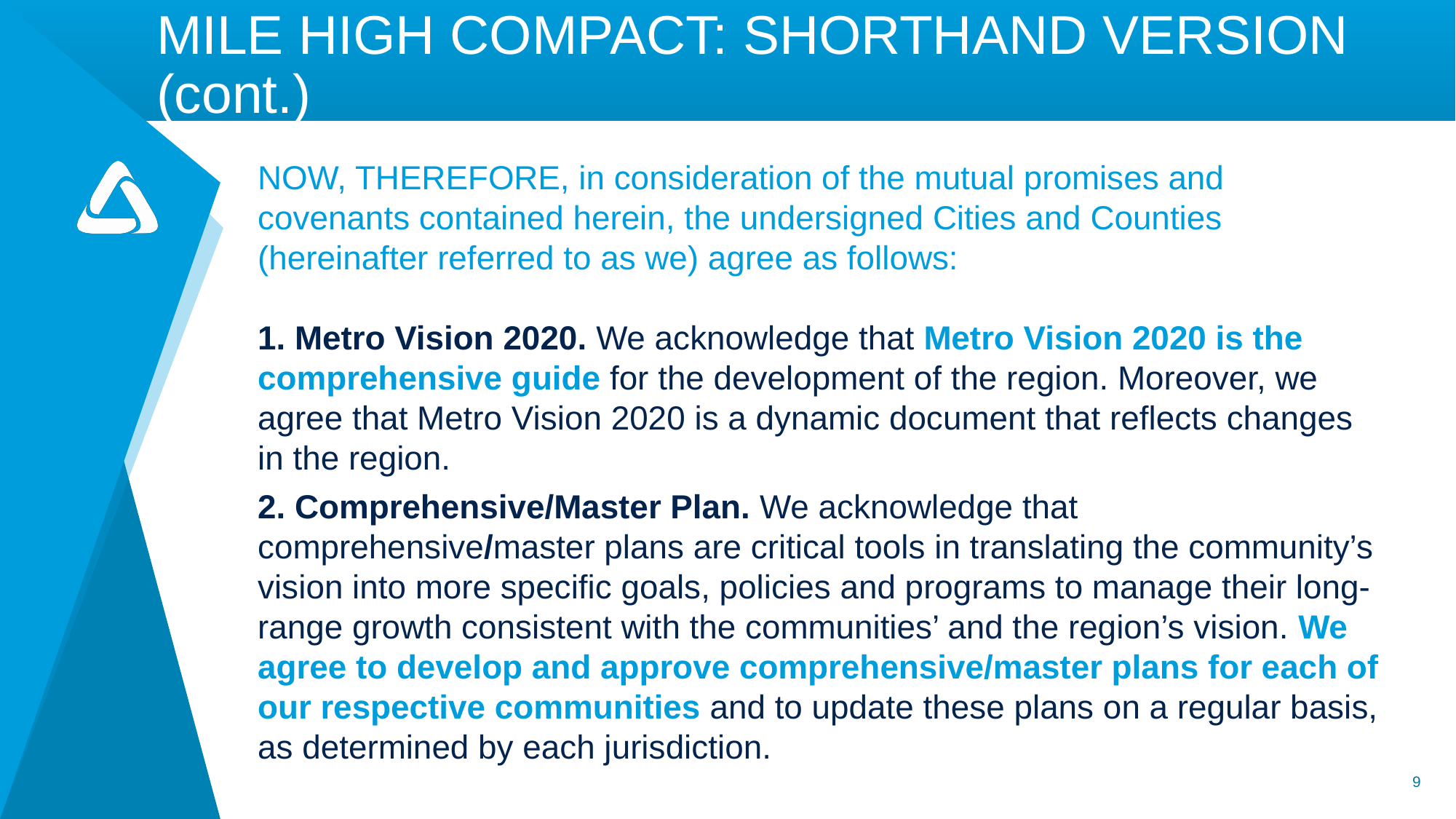

# MILE HIGH COMPACT: SHORTHAND VERSION (cont.)
NOW, THEREFORE, in consideration of the mutual promises and covenants contained herein, the undersigned Cities and Counties (hereinafter referred to as we) agree as follows:

1. Metro Vision 2020. We acknowledge that Metro Vision 2020 is the comprehensive guide for the development of the region. Moreover, we agree that Metro Vision 2020 is a dynamic document that reflects changes in the region.
2. Comprehensive/Master Plan. We acknowledge that comprehensive/master plans are critical tools in translating the community’s vision into more specific goals, policies and programs to manage their long-range growth consistent with the communities’ and the region’s vision. We agree to develop and approve comprehensive/master plans for each of our respective communities and to update these plans on a regular basis, as determined by each jurisdiction.
9